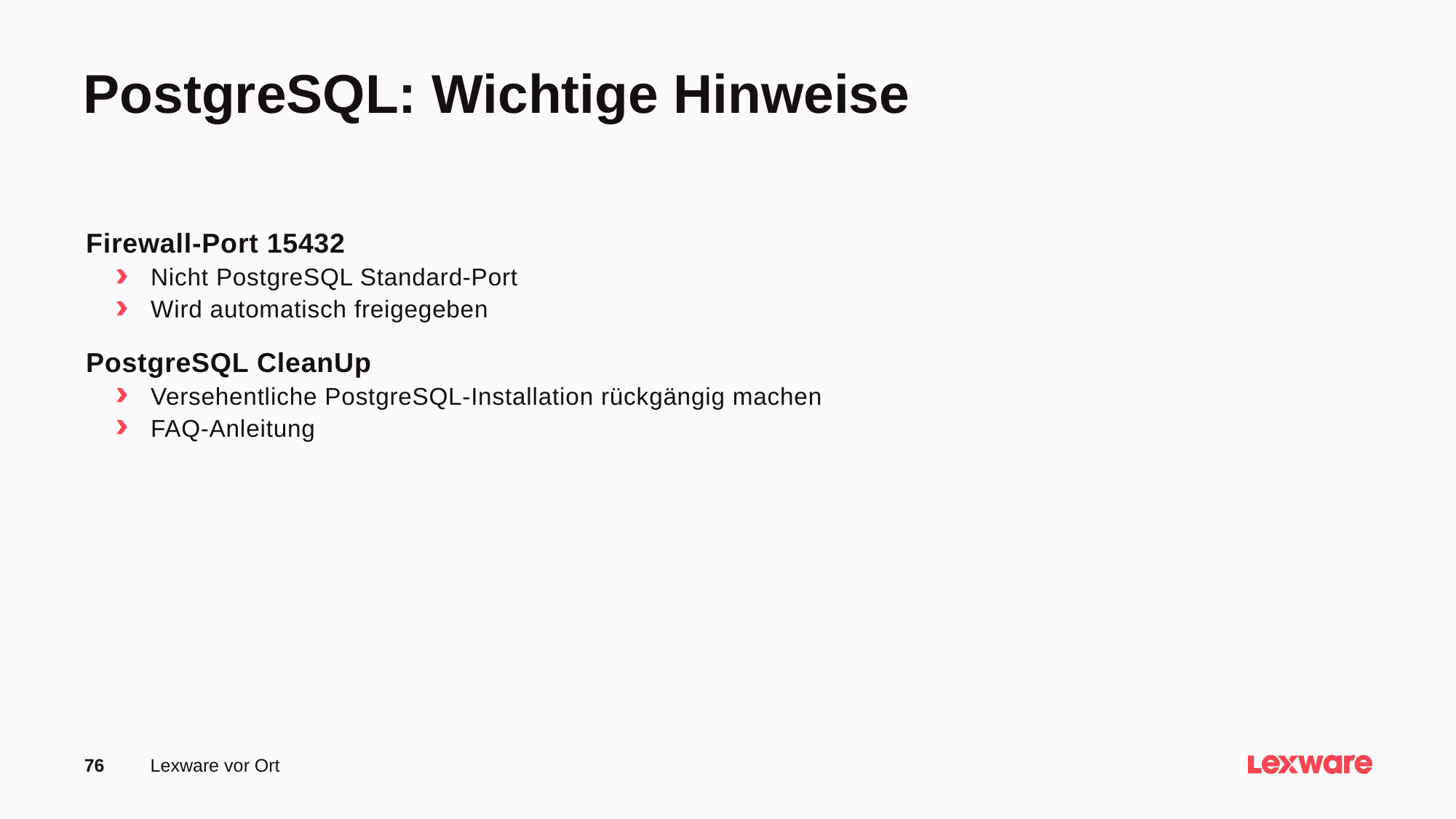

# PostgreSQL: Wichtige Hinweise
Firewall-Port 15432
Nicht PostgreSQL Standard-Port
Wird automatisch freigegeben
PostgreSQL CleanUp
Versehentliche PostgreSQL-Installation rückgängig machen
FAQ-Anleitung

76
Lexware vor Ort